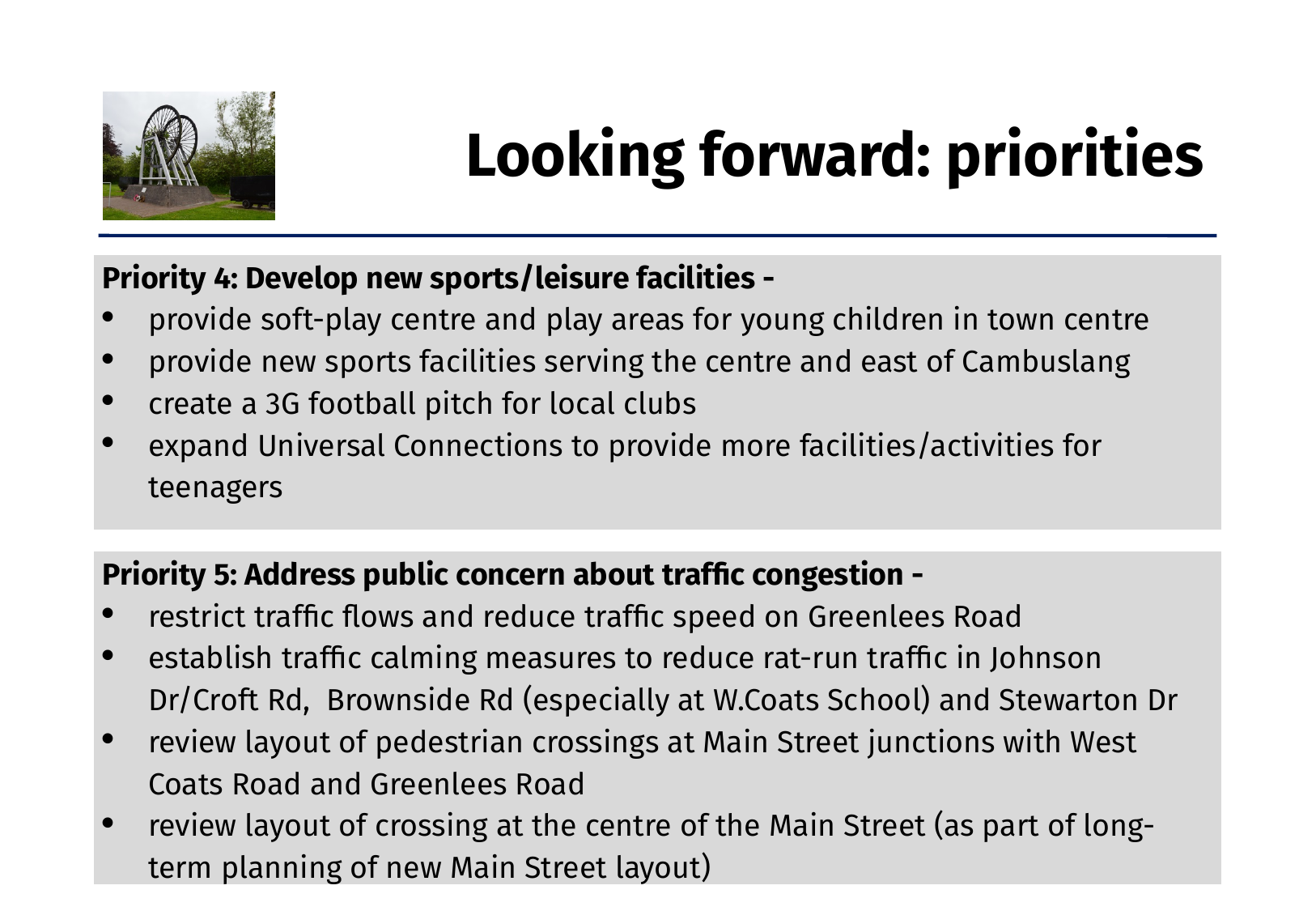

Looking forward: priorities
| Priority 4: Develop new sports/leisure facilities - provide soft-play centre and play areas for young children in town centre provide new sports facilities serving the centre and east of Cambuslang create a 3G football pitch for local clubs expand Universal Connections to provide more facilities/activities for teenagers |
| --- |
| Priority 5: Address public concern about traffic congestion - restrict traffic flows and reduce traffic speed on Greenlees Road establish traffic calming measures to reduce rat-run traffic in Johnson Dr/Croft Rd, Brownside Rd (especially at W.Coats School) and Stewarton Dr review layout of pedestrian crossings at Main Street junctions with West Coats Road and Greenlees Road review layout of crossing at the centre of the Main Street (as part of long-term planning of new Main Street layout) |
| --- |
26